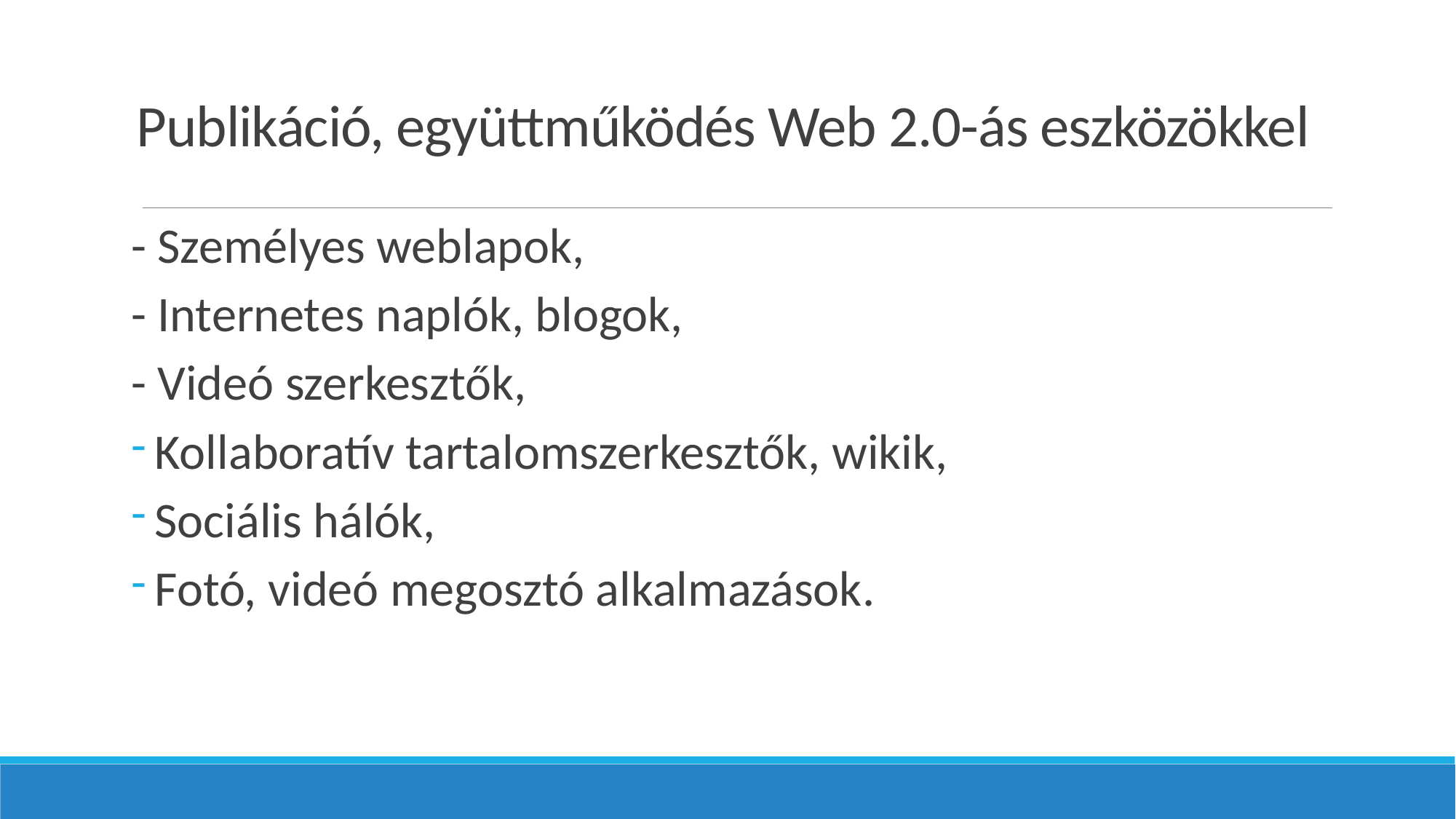

# Publikáció, együttműködés Web 2.0-ás eszközökkel
- Személyes weblapok,
- Internetes naplók, blogok,
- Videó szerkesztők,
 Kollaboratív tartalomszerkesztők, wikik,
 Sociális hálók,
 Fotó, videó megosztó alkalmazások.